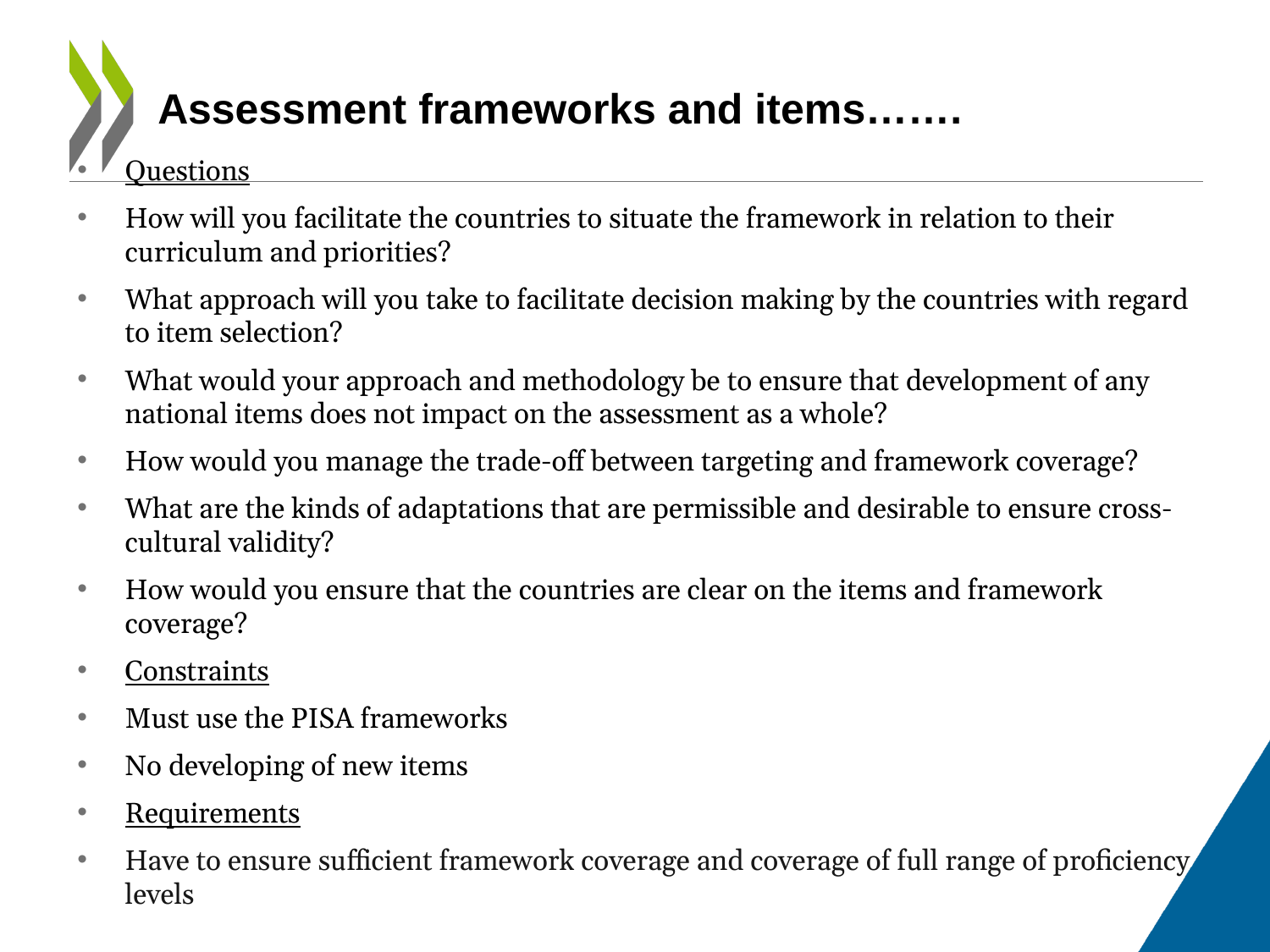

# Assessment frameworks and items…….
Questions
How will you facilitate the countries to situate the framework in relation to their curriculum and priorities?
What approach will you take to facilitate decision making by the countries with regard to item selection?
What would your approach and methodology be to ensure that development of any national items does not impact on the assessment as a whole?
How would you manage the trade-off between targeting and framework coverage?
What are the kinds of adaptations that are permissible and desirable to ensure cross-cultural validity?
How would you ensure that the countries are clear on the items and framework coverage?
Constraints
Must use the PISA frameworks
No developing of new items
Requirements
Have to ensure sufficient framework coverage and coverage of full range of proficiency levels